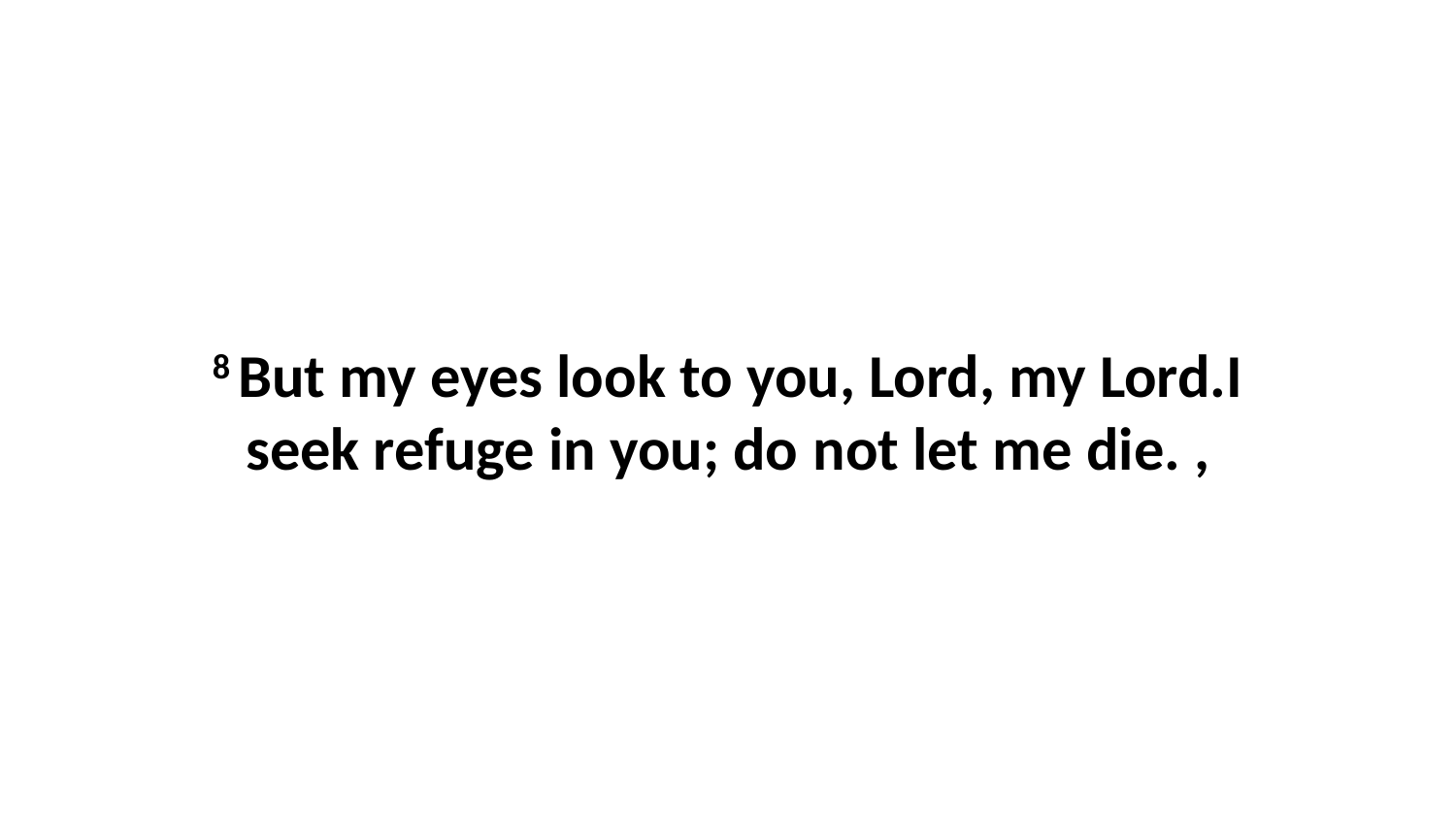

8 But my eyes look to you, Lord, my Lord.I seek refuge in you; do not let me die. ,